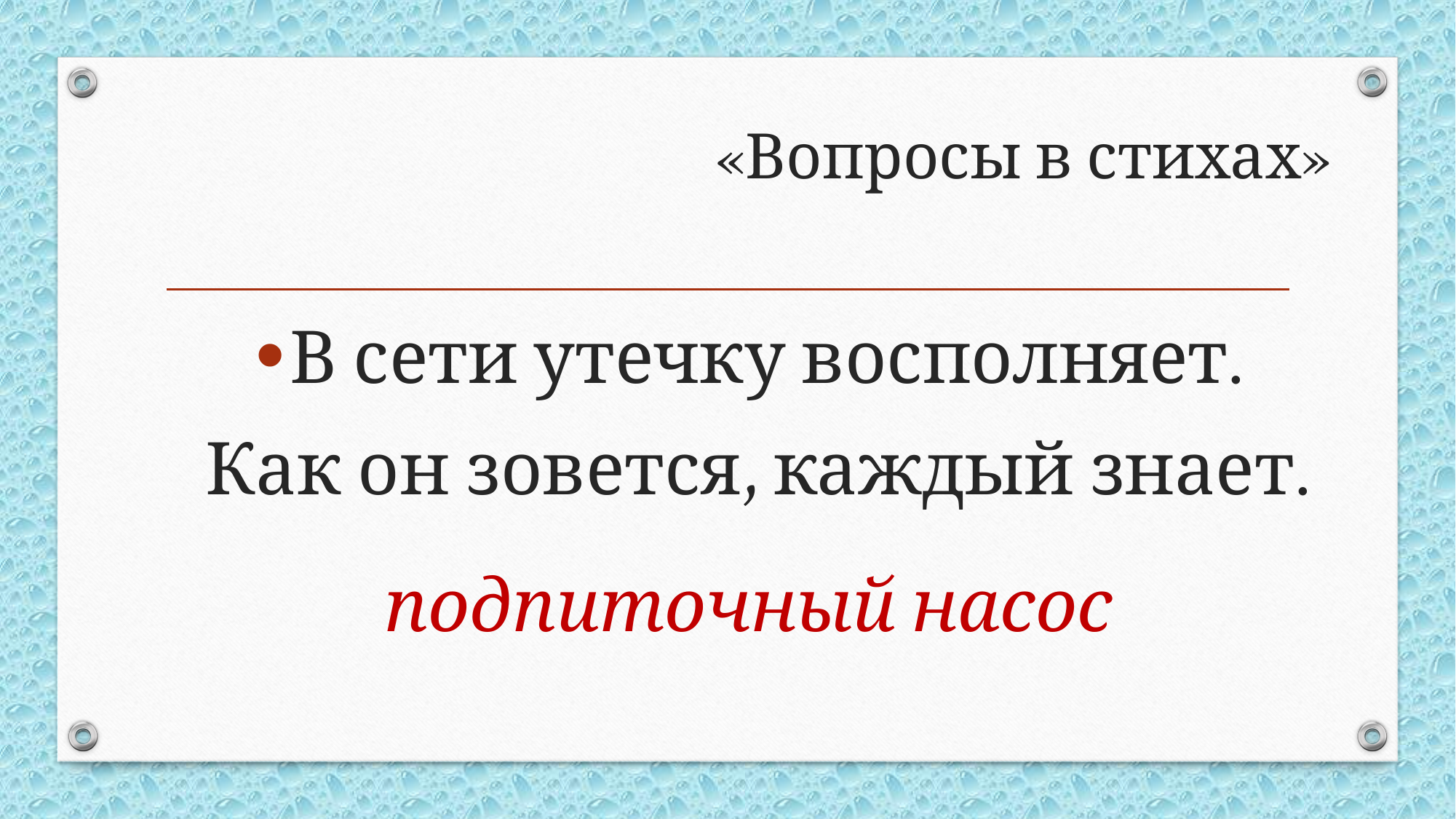

# «Вопросы в стихах»
В сети утечку восполняет.
Как он зовется, каждый знает.
подпиточный насос